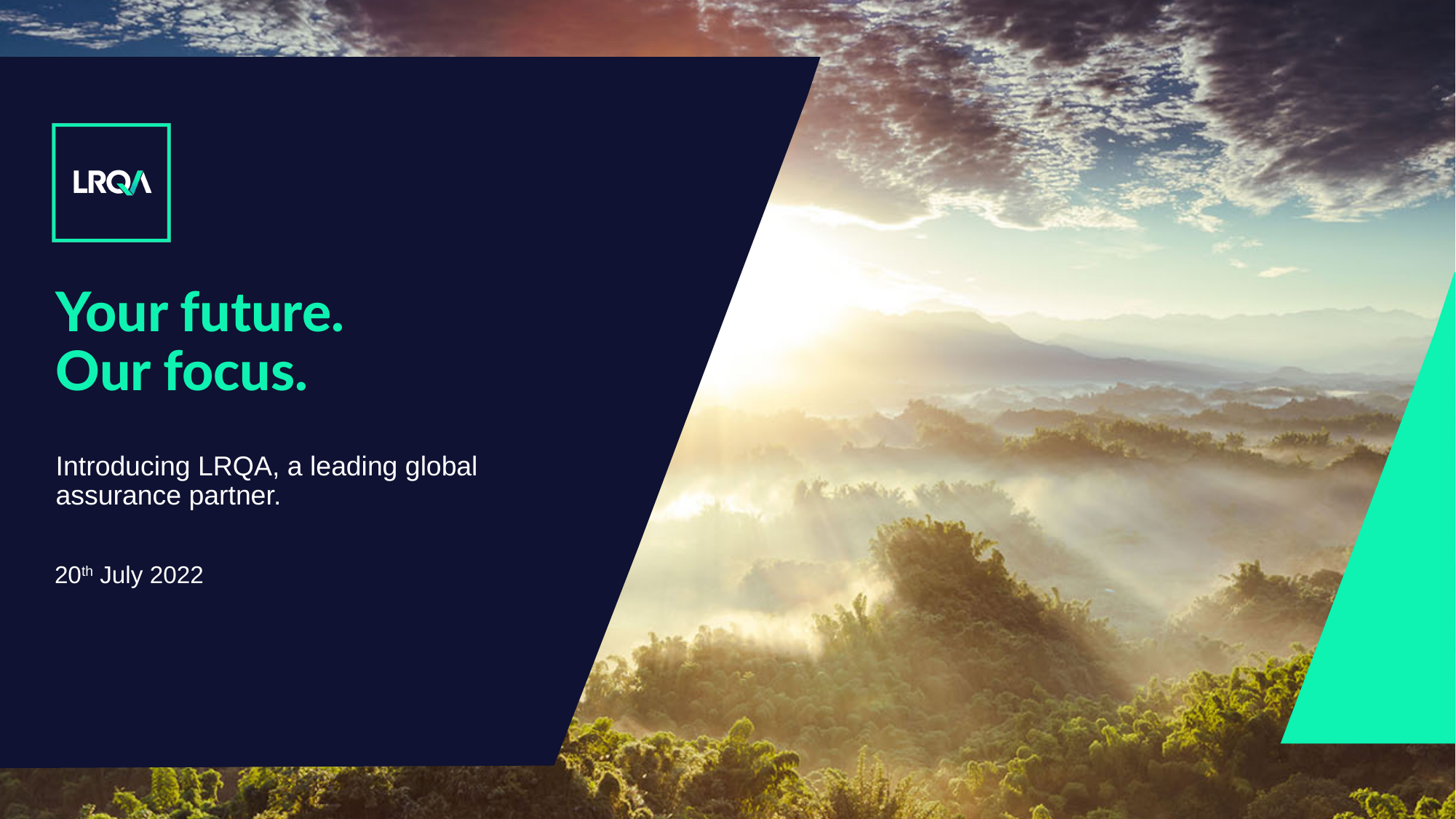

# Your future. Our focus.
Introducing LRQA, a leading global assurance partner.
20th July 2022